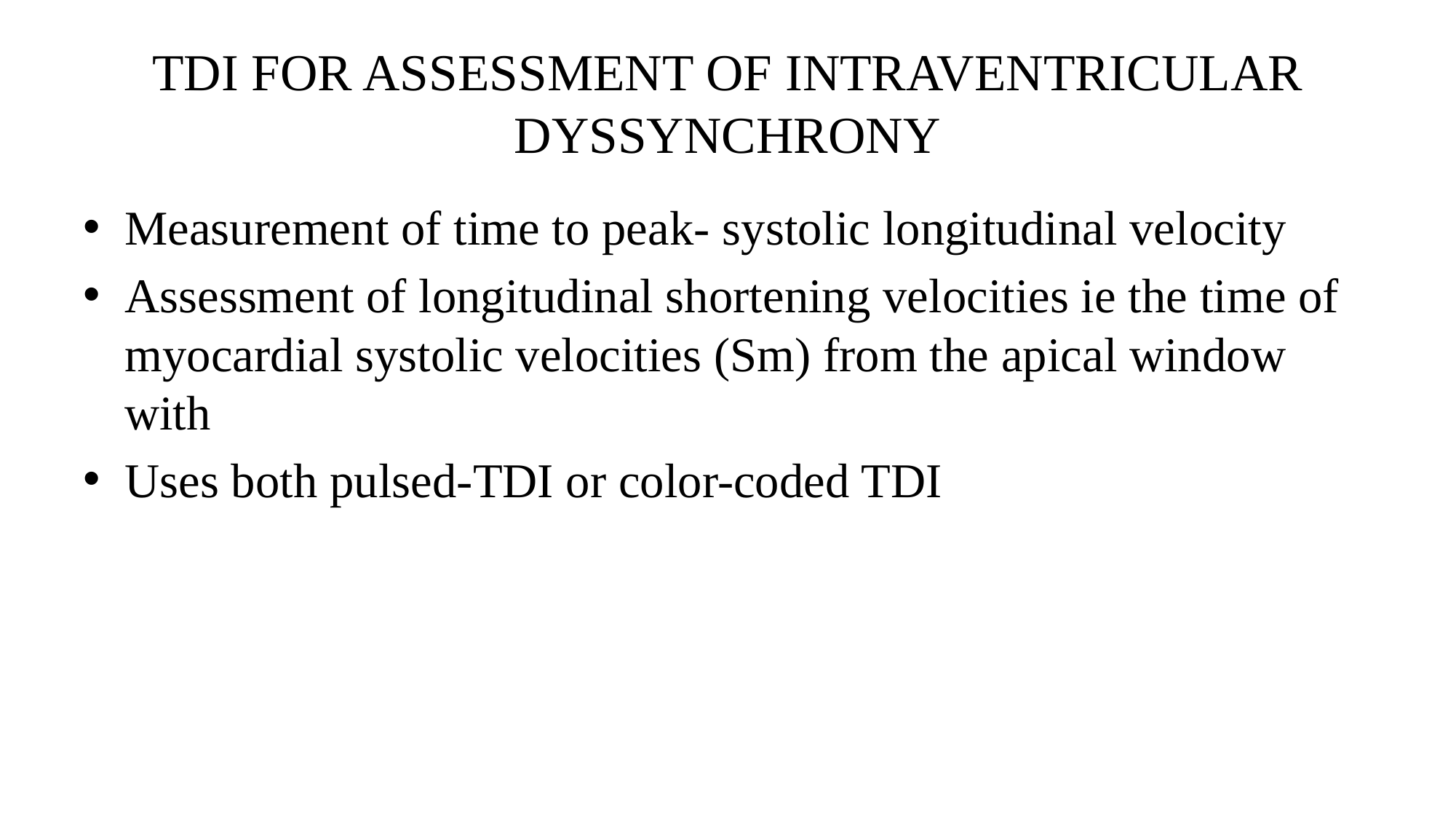

# TDI FOR ASSESSMENT OF INTRAVENTRICULAR DYSSYNCHRONY
Measurement of time to peak- systolic longitudinal velocity
Assessment of longitudinal shortening velocities ie the time of myocardial systolic velocities (Sm) from the apical window with
Uses both pulsed-TDI or color-coded TDI